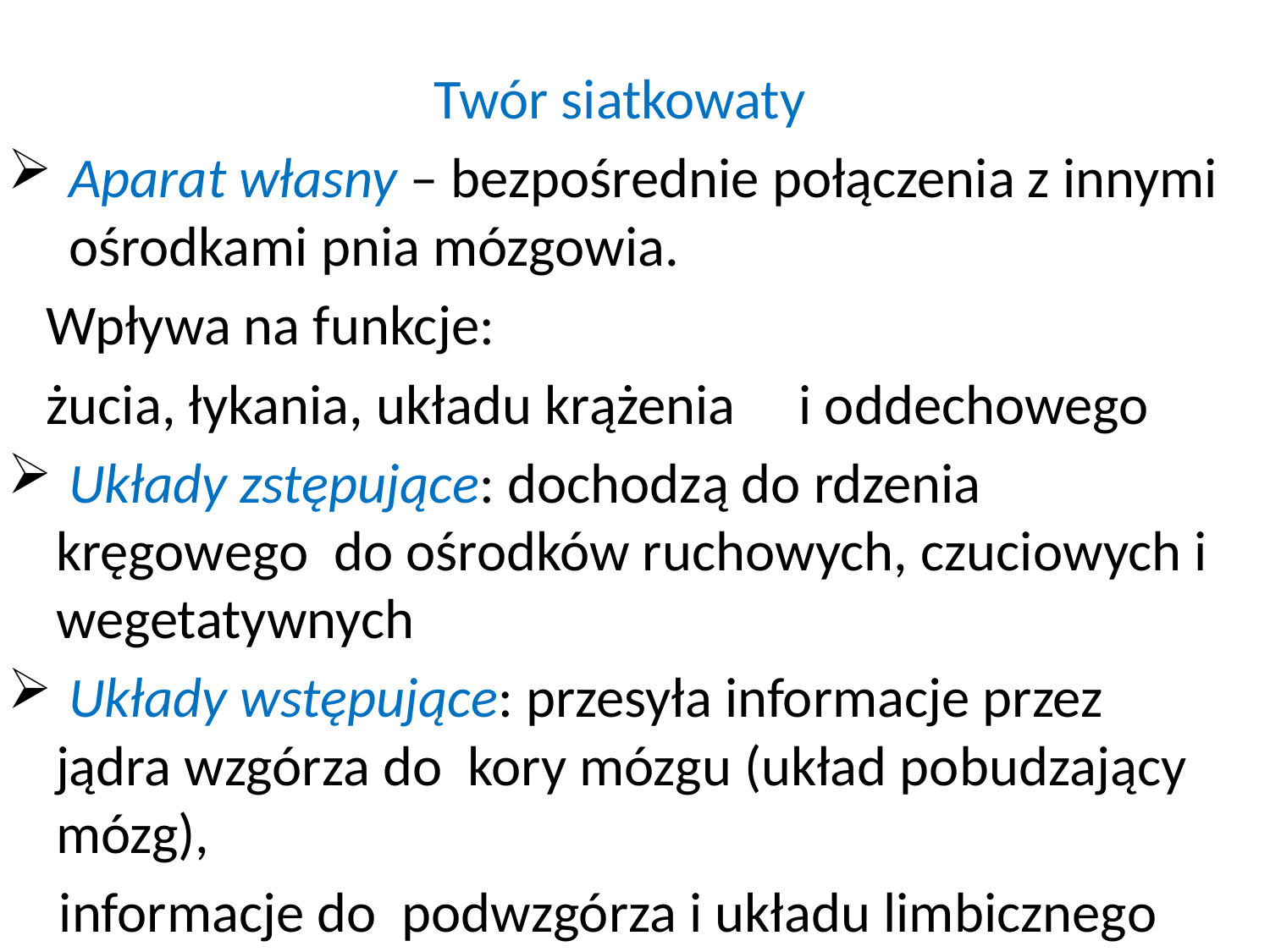

Twór siatkowaty
 Aparat własny – bezpośrednie połączenia z innymi   ośrodkami pnia mózgowia.
   Wpływa na funkcje:
   żucia, łykania, układu krążenia     i oddechowego
 Układy zstępujące: dochodzą do rdzenia kręgowego  do ośrodków ruchowych, czuciowych i wegetatywnych
 Układy wstępujące: przesyła informacje przez jądra wzgórza do  kory mózgu (układ pobudzający mózg),
    informacje do  podwzgórza i układu limbicznego